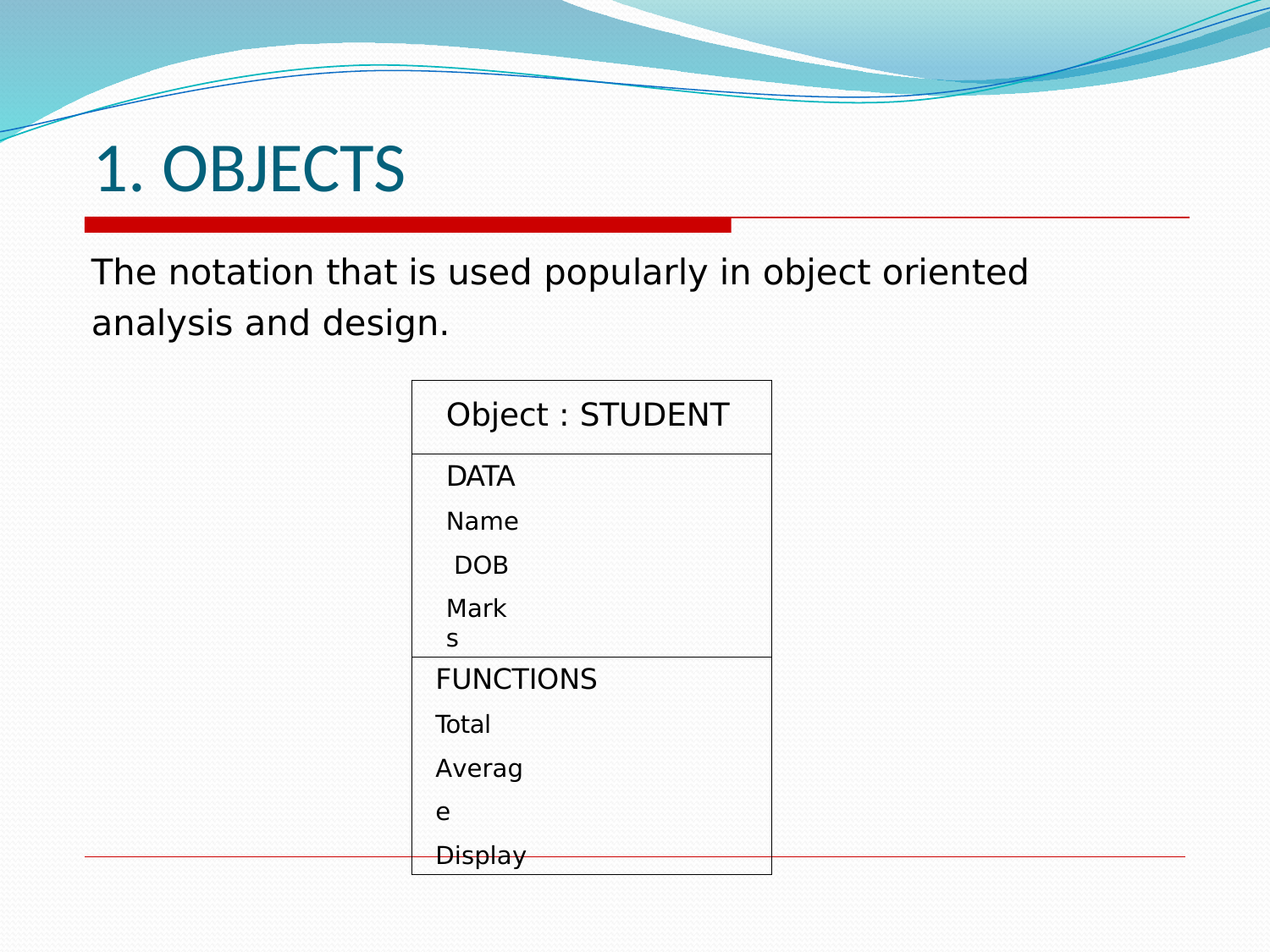

# 1. OBJECTS

The notation that is used popularly in object oriented
analysis and design.
| Object : STUDENT |
| --- |
| DATA Name DOB Marks |
| FUNCTIONS Total Average Display |